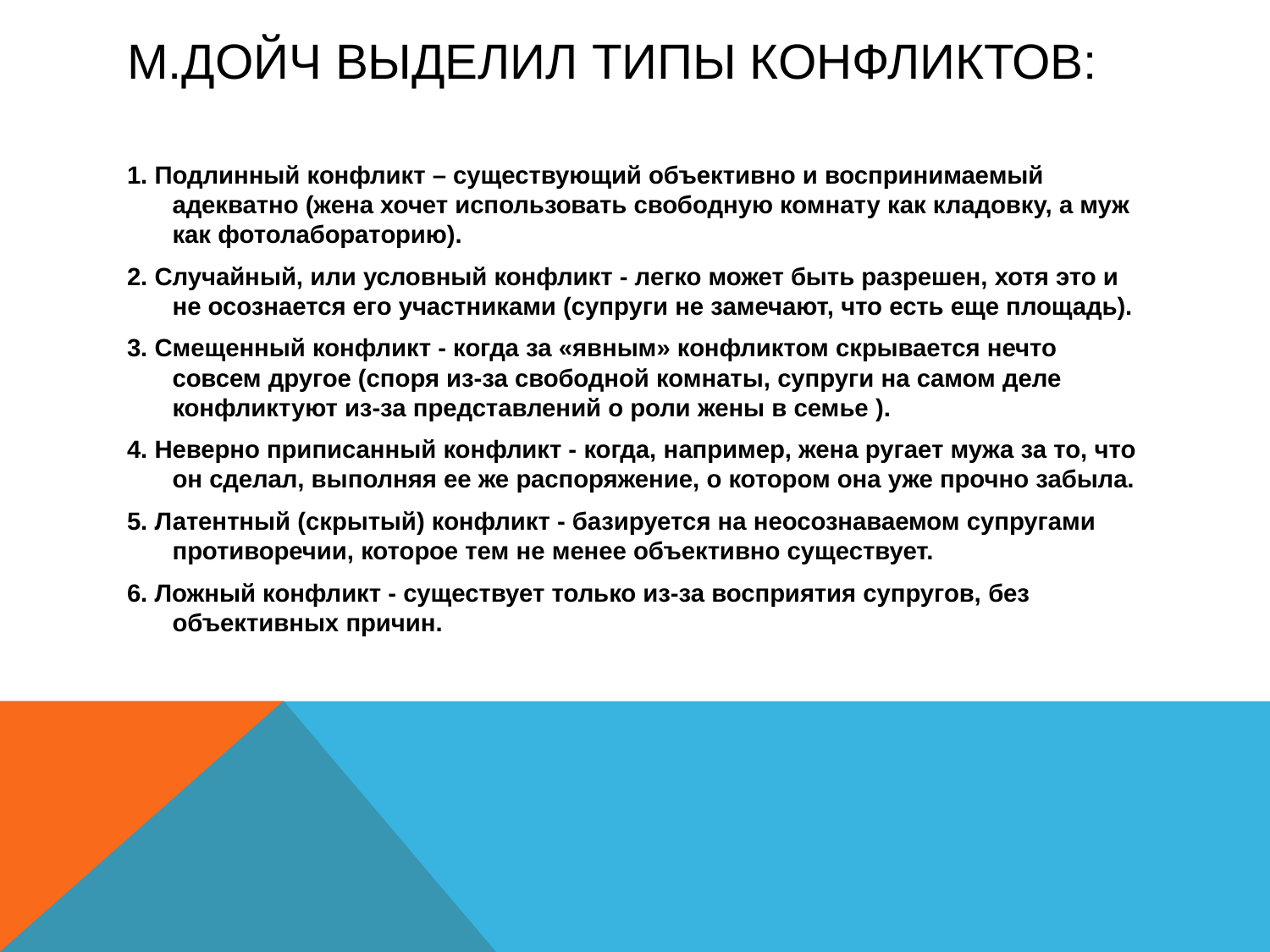

# М.Дойч выделил типы конфликтов:
1. Подлинный конфликт – существующий объективно и воспринимаемый адекватно (жена хочет использовать свободную комнату как кладовку, а муж как фотолабораторию).
2. Случайный, или условный конфликт - легко может быть разрешен, хотя это и не осознается его участниками (супруги не замечают, что есть еще площадь).
3. Смещенный конфликт - когда за «явным» конфликтом скрывается нечто совсем другое (споря из-за свободной комнаты, супруги на самом деле конфликтуют из-за представлений о роли жены в семье ).
4. Неверно приписанный конфликт - когда, например, жена ругает мужа за то, что он сделал, выполняя ее же распоряжение, о котором она уже прочно забыла.
5. Латентный (скрытый) конфликт - базируется на неосознаваемом супругами противоречии, которое тем не менее объективно существует.
6. Ложный конфликт - существует только из-за восприятия супругов, без объективных причин.